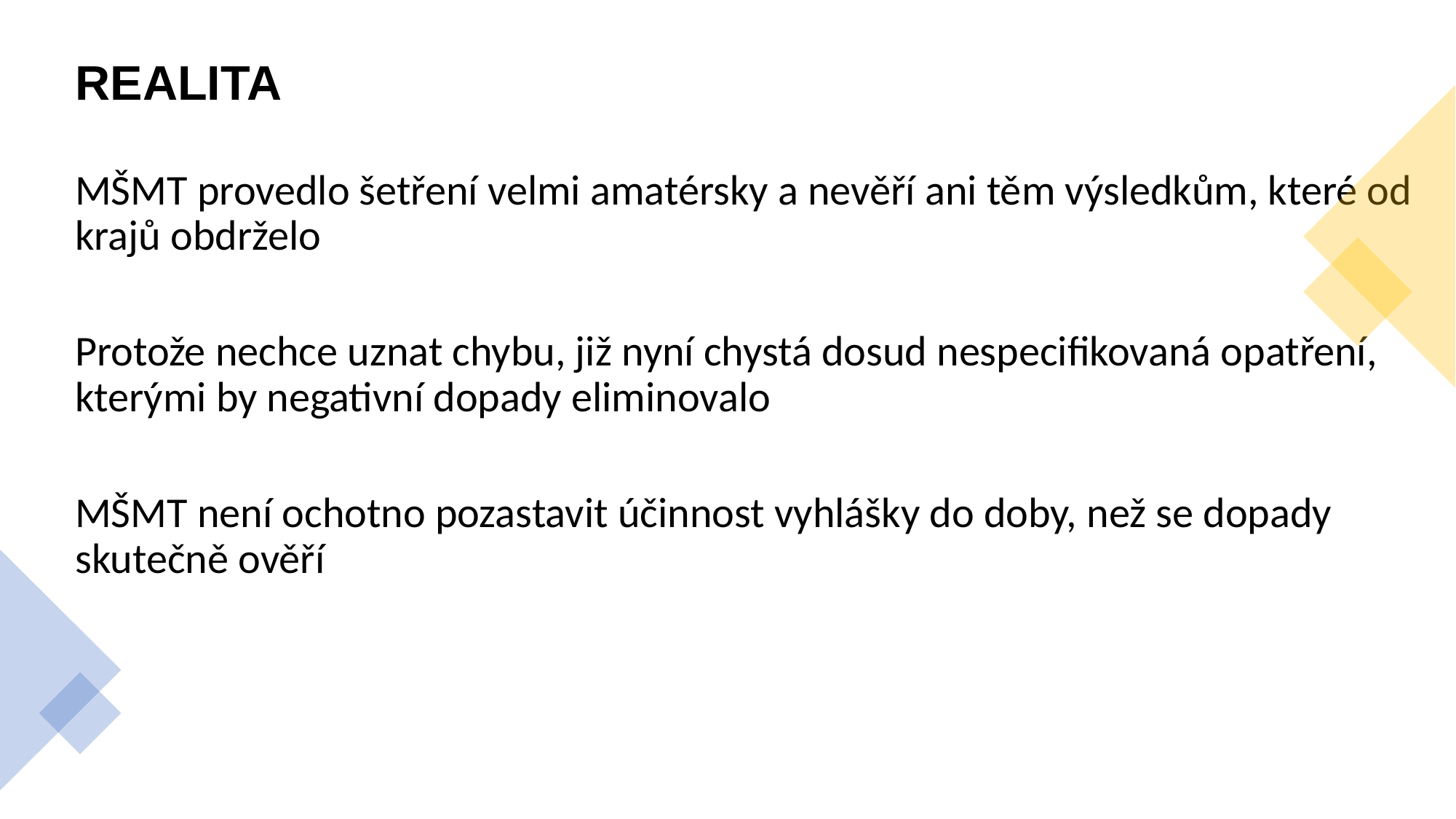

Realita

MŠMT provedlo šetření velmi amatérsky a nevěří ani těm výsledkům, které od krajů obdrželo

Protože nechce uznat chybu, již nyní chystá dosud nespecifikovaná opatření, kterými by negativní dopady eliminovalo

MŠMT není ochotno pozastavit účinnost vyhlášky do doby, než se dopady skutečně ověří